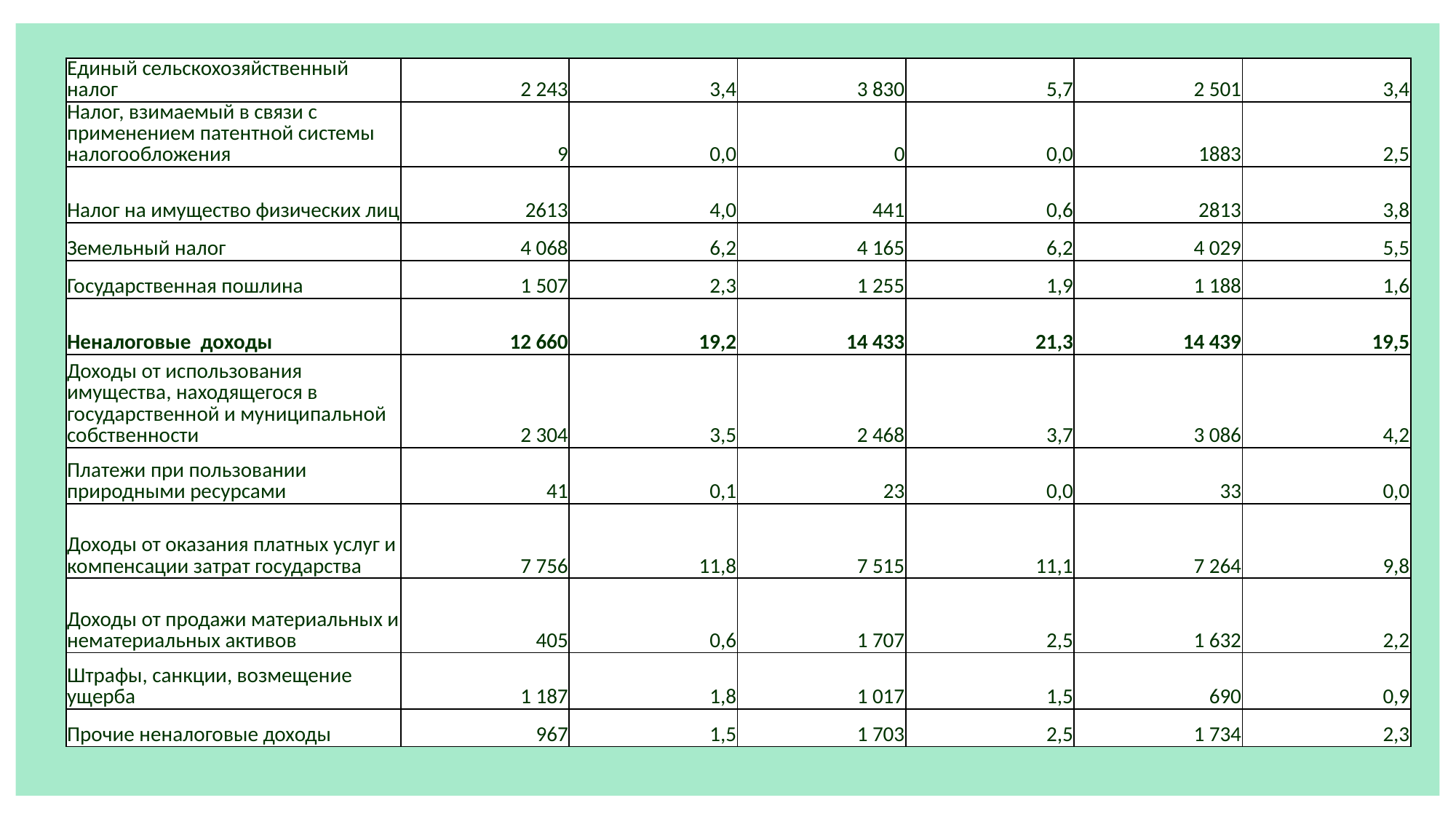

| Единый сельскохозяйственный налог | 2 243 | 3,4 | 3 830 | 5,7 | 2 501 | 3,4 |
| --- | --- | --- | --- | --- | --- | --- |
| Налог, взимаемый в связи с применением патентной системы налогообложения | 9 | 0,0 | 0 | 0,0 | 1883 | 2,5 |
| Налог на имущество физических лиц | 2613 | 4,0 | 441 | 0,6 | 2813 | 3,8 |
| Земельный налог | 4 068 | 6,2 | 4 165 | 6,2 | 4 029 | 5,5 |
| Государственная пошлина | 1 507 | 2,3 | 1 255 | 1,9 | 1 188 | 1,6 |
| Неналоговые доходы | 12 660 | 19,2 | 14 433 | 21,3 | 14 439 | 19,5 |
| Доходы от использования имущества, находящегося в государственной и муниципальной собственности | 2 304 | 3,5 | 2 468 | 3,7 | 3 086 | 4,2 |
| Платежи при пользовании природными ресурсами | 41 | 0,1 | 23 | 0,0 | 33 | 0,0 |
| Доходы от оказания платных услуг и компенсации затрат государства | 7 756 | 11,8 | 7 515 | 11,1 | 7 264 | 9,8 |
| Доходы от продажи материальных и нематериальных активов | 405 | 0,6 | 1 707 | 2,5 | 1 632 | 2,2 |
| Штрафы, санкции, возмещение ущерба | 1 187 | 1,8 | 1 017 | 1,5 | 690 | 0,9 |
| Прочие неналоговые доходы | 967 | 1,5 | 1 703 | 2,5 | 1 734 | 2,3 |